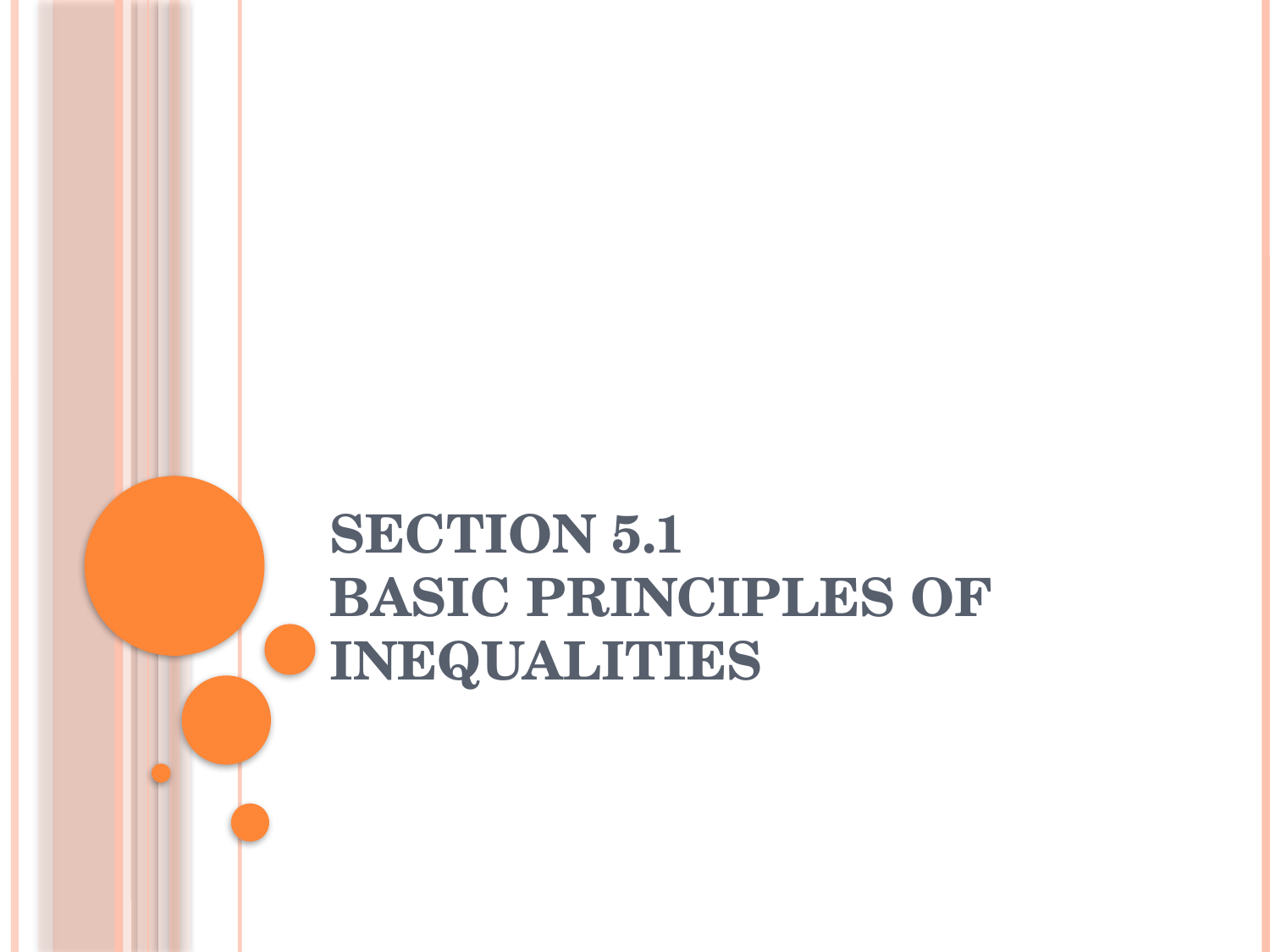

# Section 5.1 Basic Principles of Inequalities